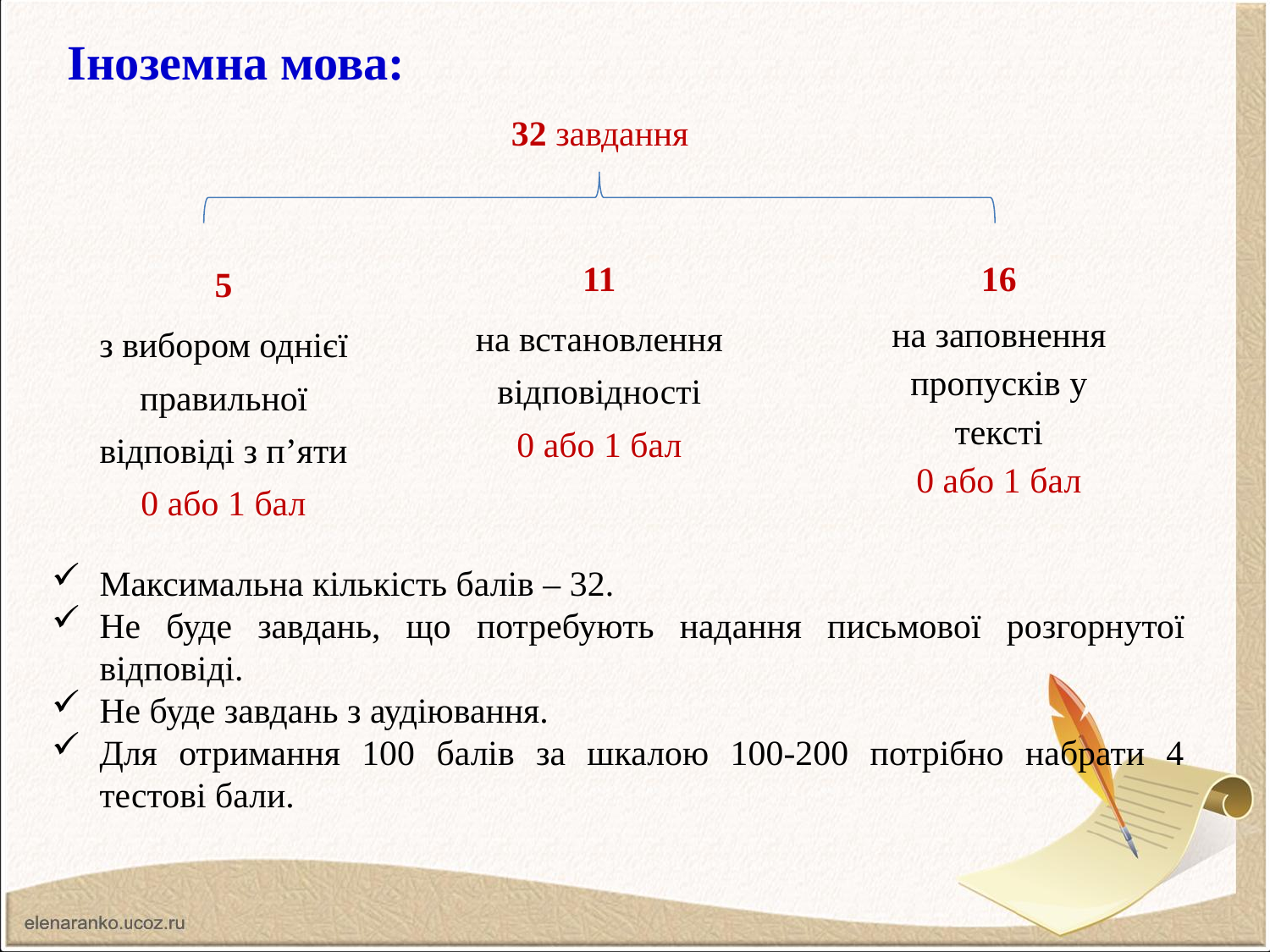

Іноземна мова:
32 завдання
5
з вибором однієї правильної
відповіді з п’яти
0 або 1 бал

11
на встановлення
відповідності
0 або 1 бал
16
на заповнення пропусків у тексті
0 або 1 бал

Максимальна кількість балів – 32.
Не буде завдань, що потребують надання письмової розгорнутої відповіді.
Не буде завдань з аудіювання.
Для отримання 100 балів за шкалою 100-200 потрібно набрати 4 тестові бали.